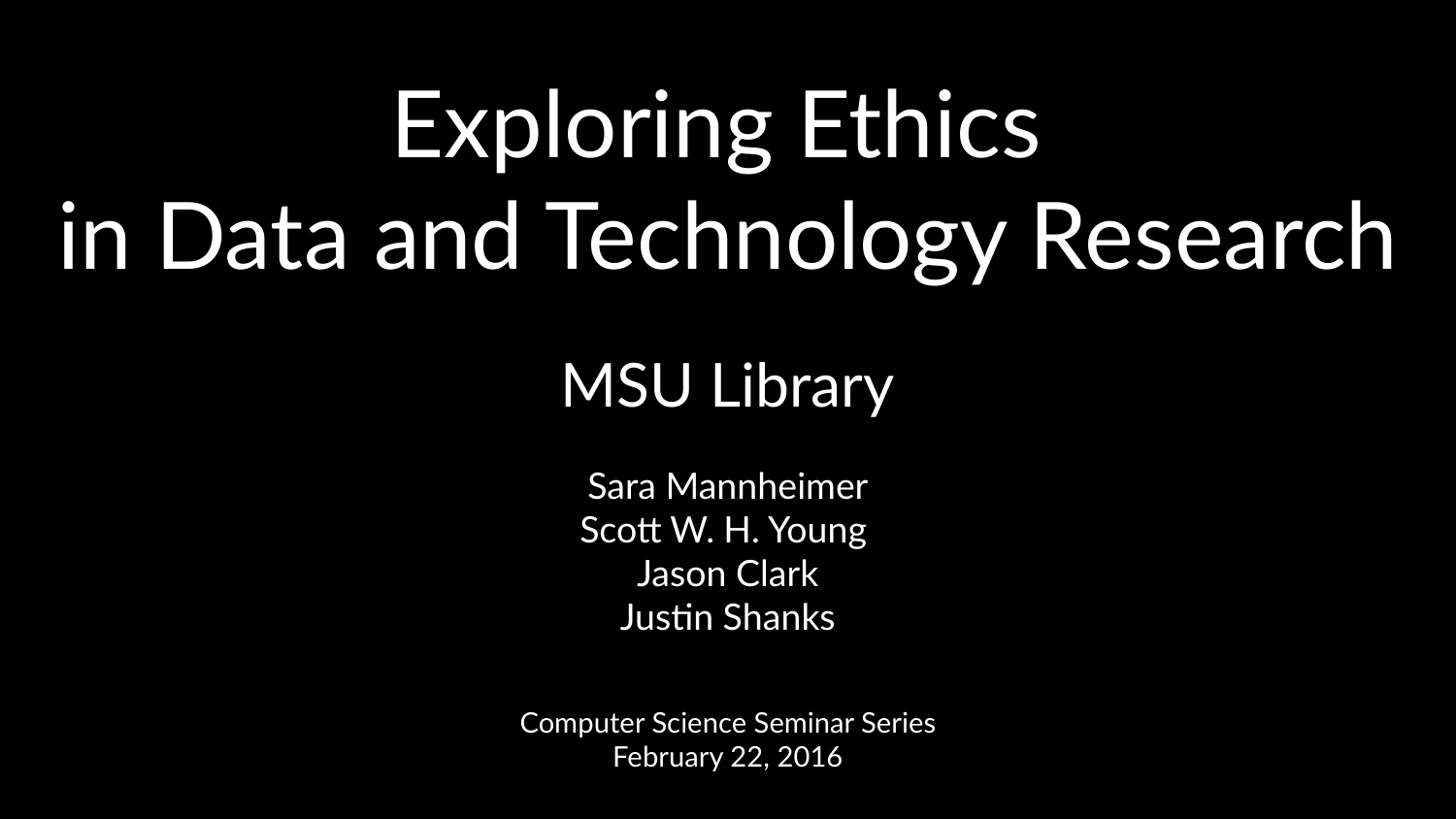

Exploring Ethics
in Data and Technology Research

MSU Library

Sara Mannheimer
Scott W. H. Young
Jason Clark
Justin Shanks

Computer Science Seminar Series
February 22, 2016